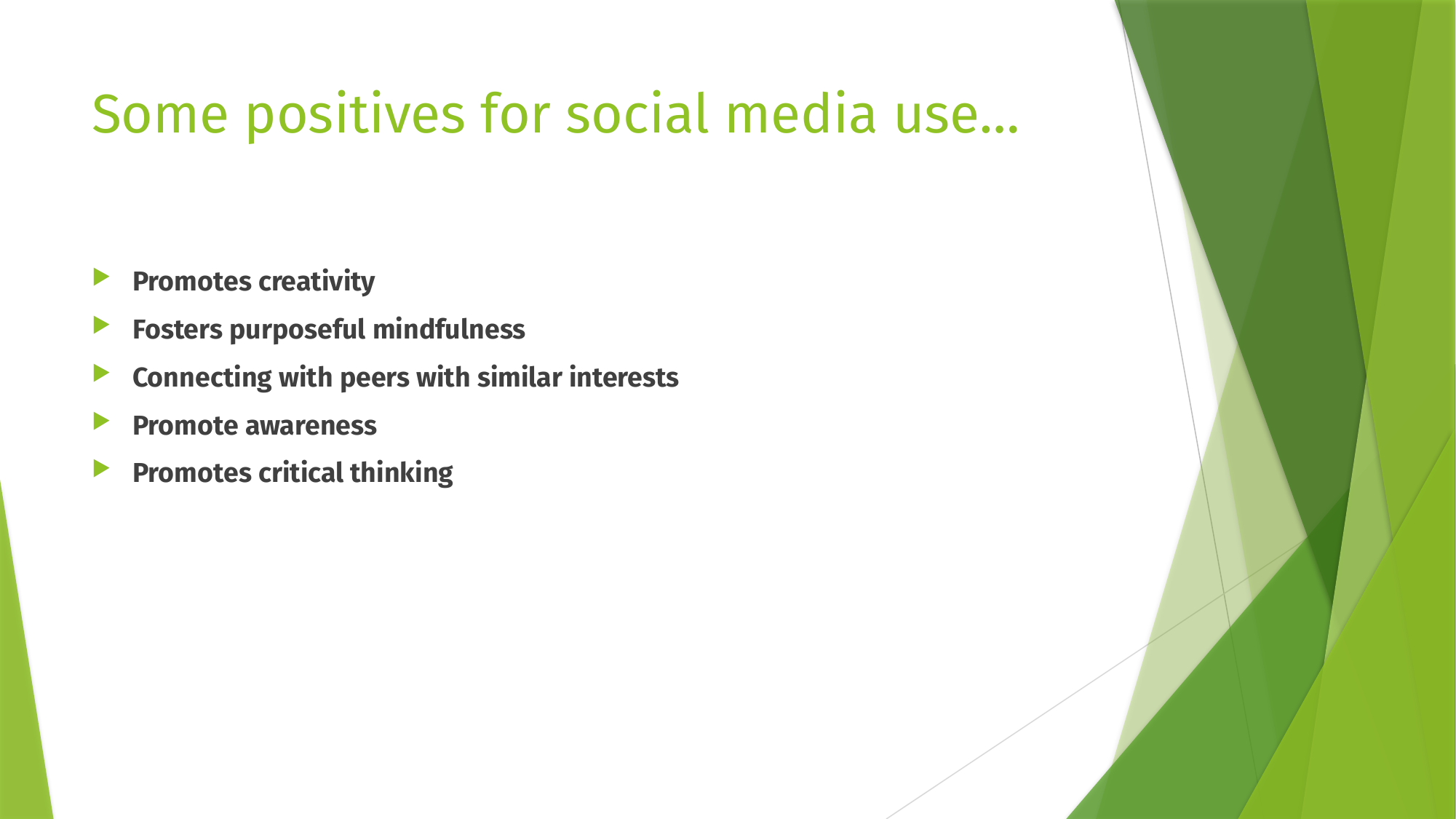

# Some positives for social media use…
Promotes creativity
Fosters purposeful mindfulness
Connecting with peers with similar interests
Promote awareness
Promotes critical thinking